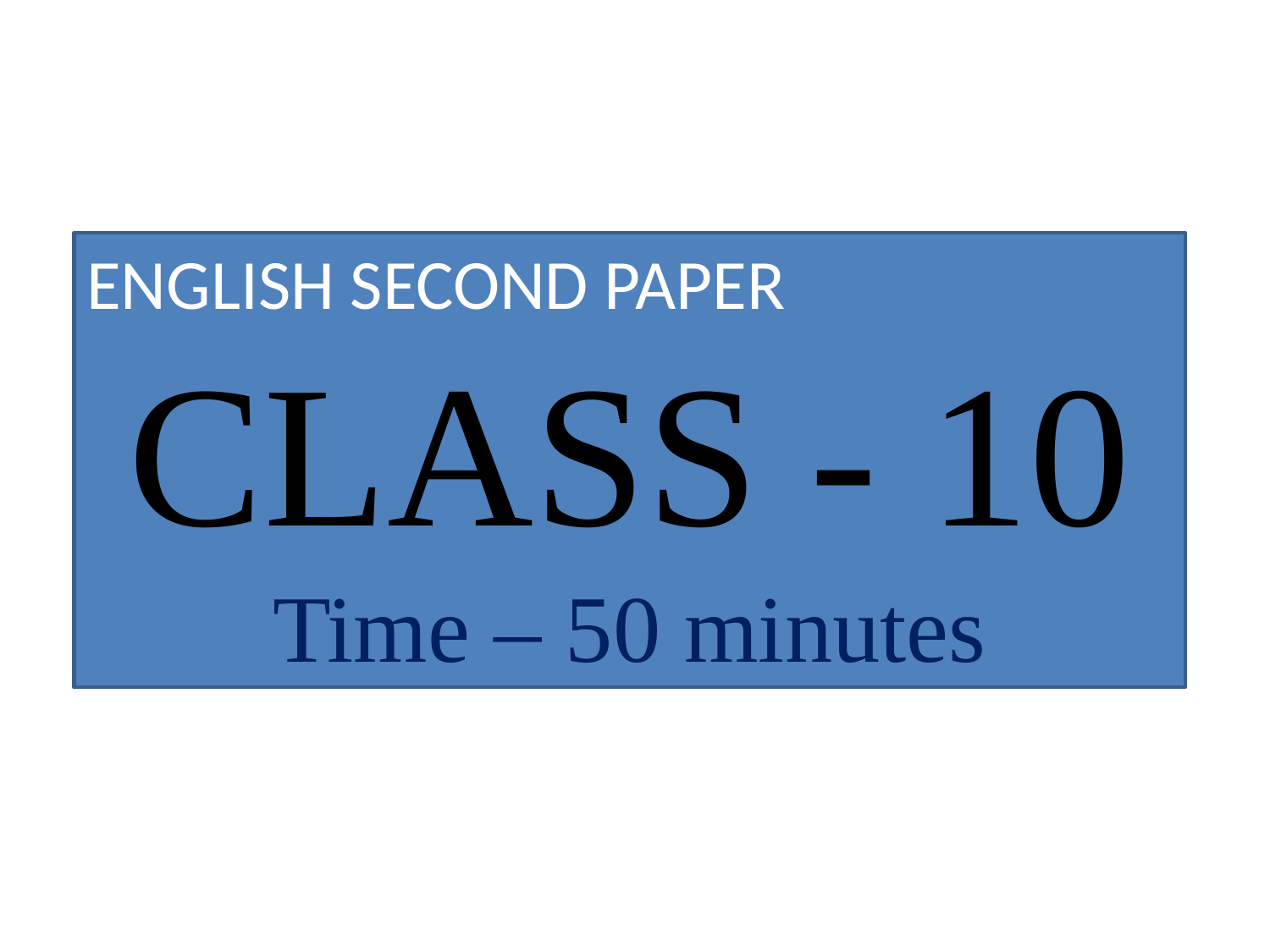

ENGLISH SECOND PAPER
CLASS - 10
Time – 50 minutes